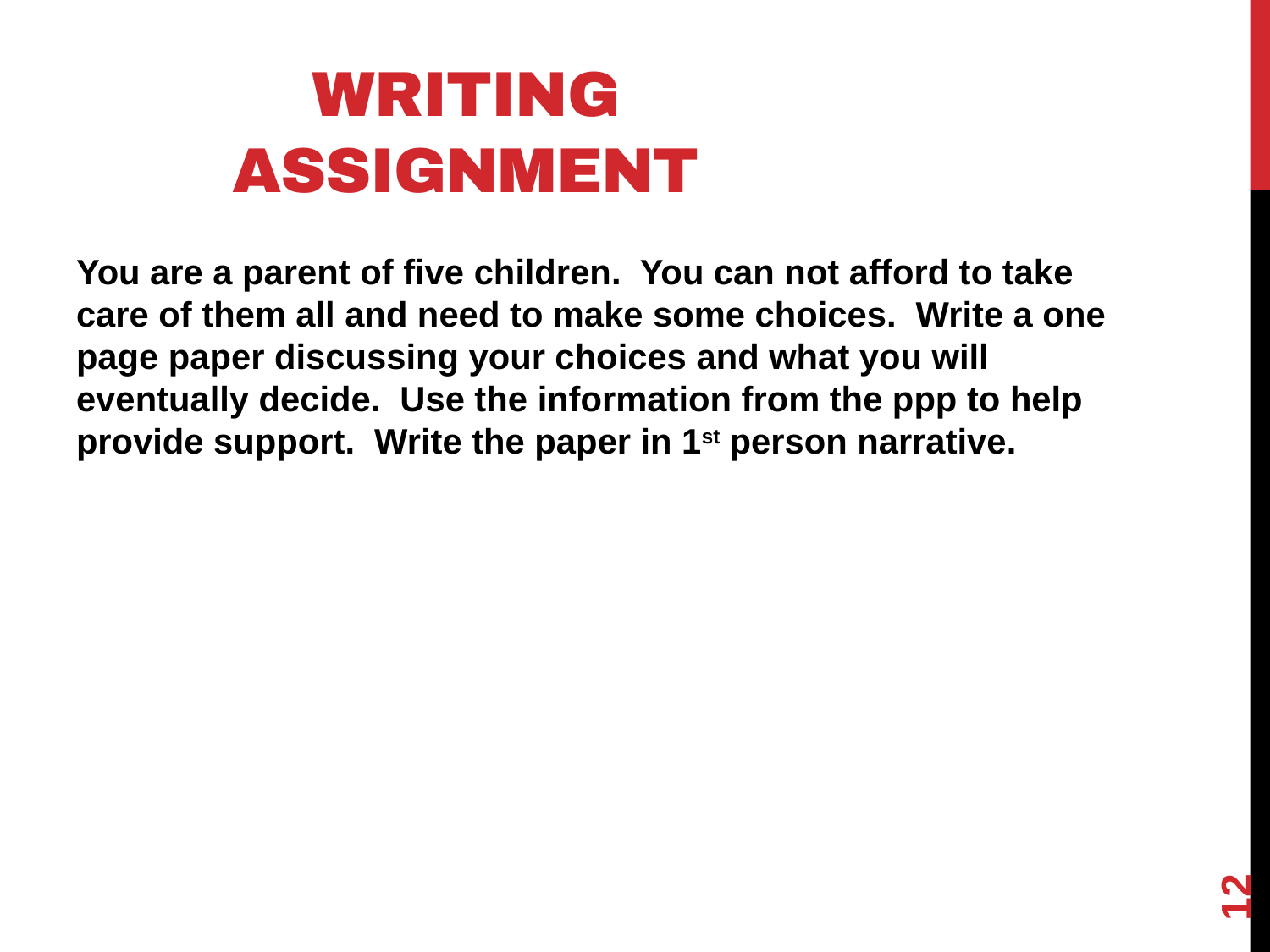

# Writing Assignment
You are a parent of five children.  You can not afford to take care of them all and need to make some choices.  Write a one page paper discussing your choices and what you will eventually decide.  Use the information from the ppp to help provide support.  Write the paper in 1st person narrative.
12